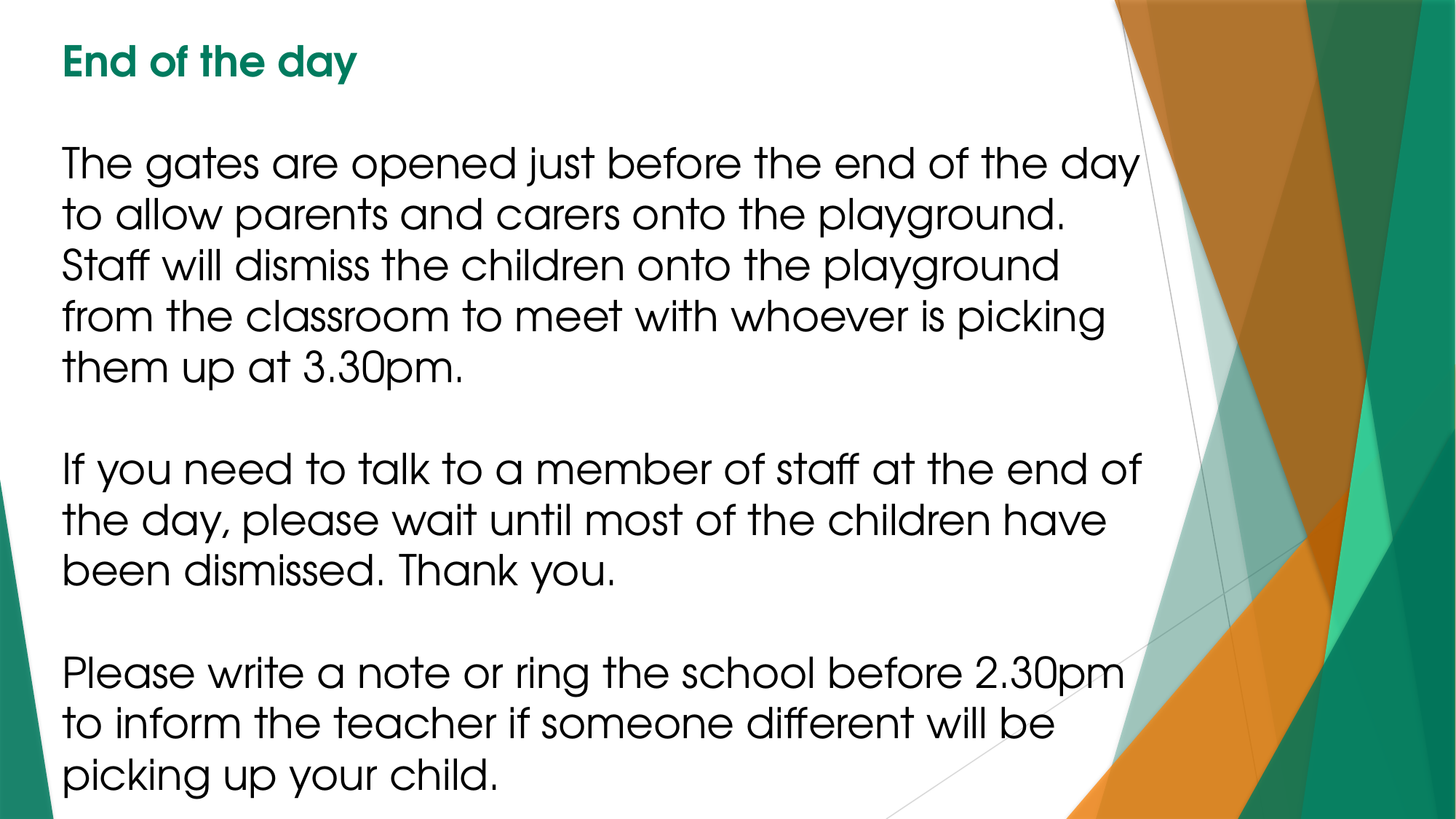

End of the day

The gates are opened just before the end of the day to allow parents and carers onto the playground. Staff will dismiss the children onto the playground from the classroom to meet with whoever is picking them up at 3.30pm.

If you need to talk to a member of staff at the end of the day, please wait until most of the children have been dismissed. Thank you.

Please write a note or ring the school before 2.30pm to inform the teacher if someone different will be picking up your child.